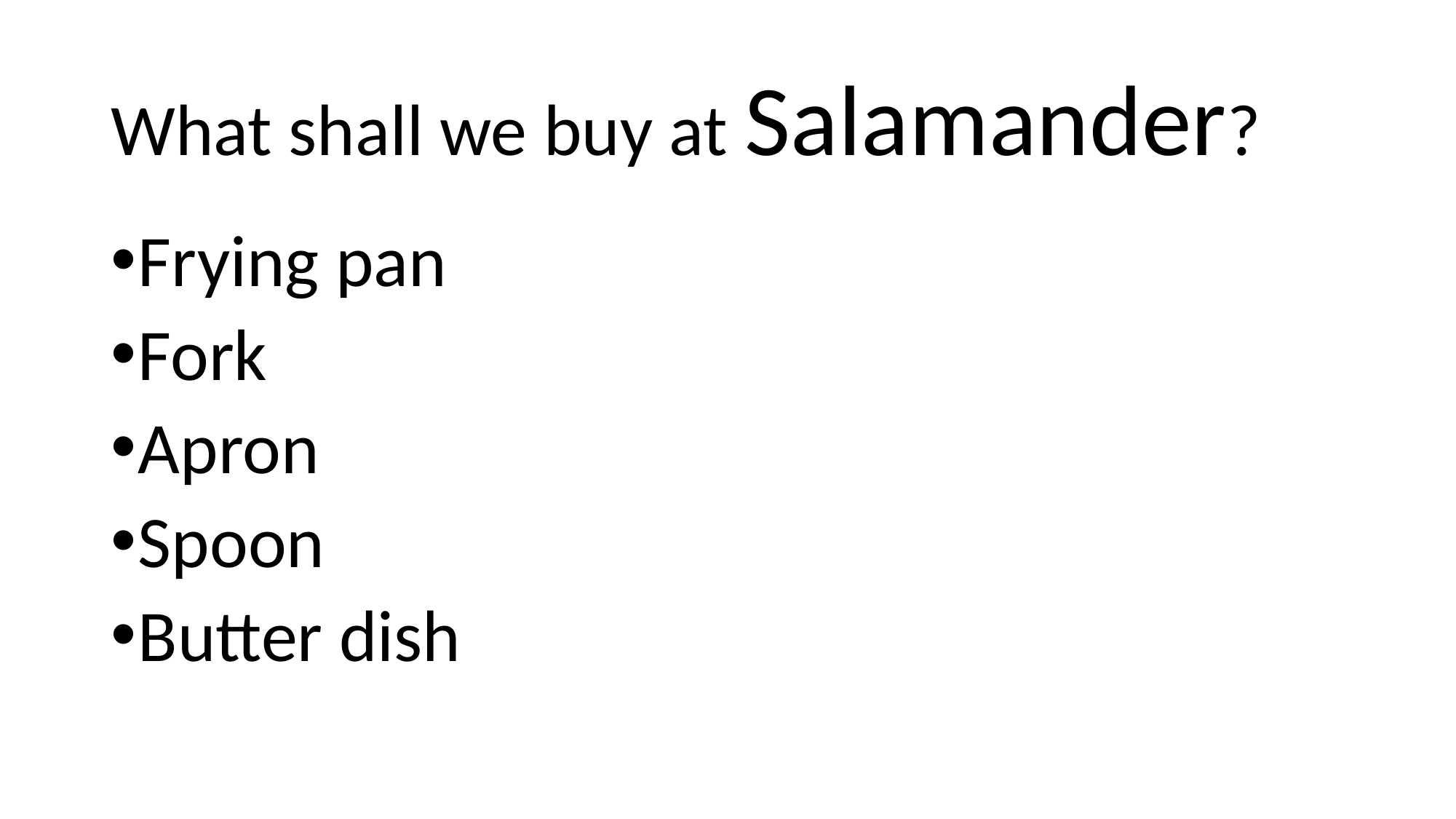

# What shall we buy at Salamander?
Frying pan
Fork
Apron
Spoon
Butter dish